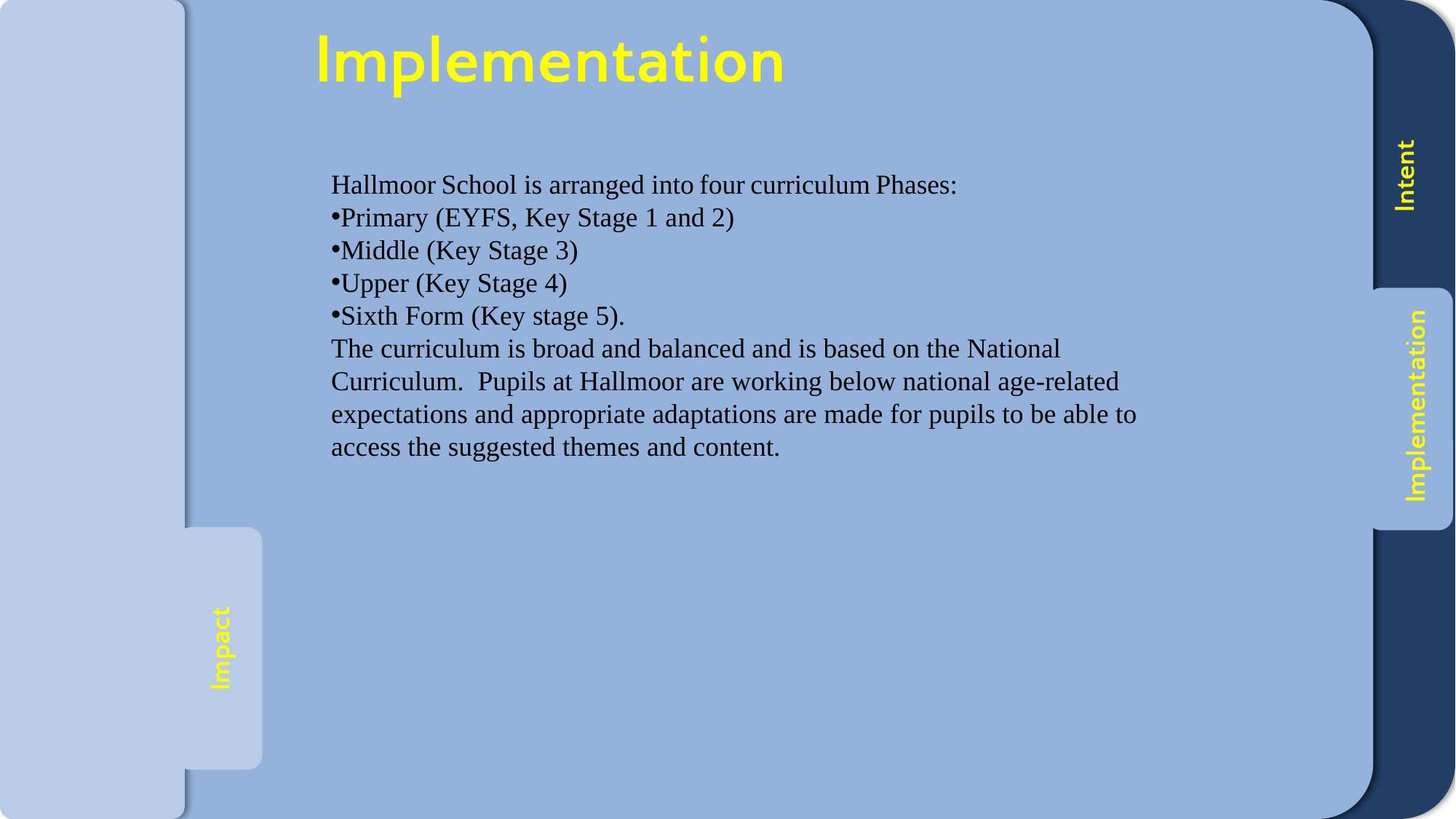

Implementation

Curriculum Aims:
Intent
Hallmoor School is arranged into four curriculum Phases:
Primary (EYFS, Key Stage 1 and 2)
Middle (Key Stage 3)
Upper (Key Stage 4)
Sixth Form (Key stage 5).
The curriculum is broad and balanced and is based on the National Curriculum.  Pupils at Hallmoor are working below national age-related expectations and appropriate adaptations are made for pupils to be able to access the suggested themes and content.

Implementation

Impact